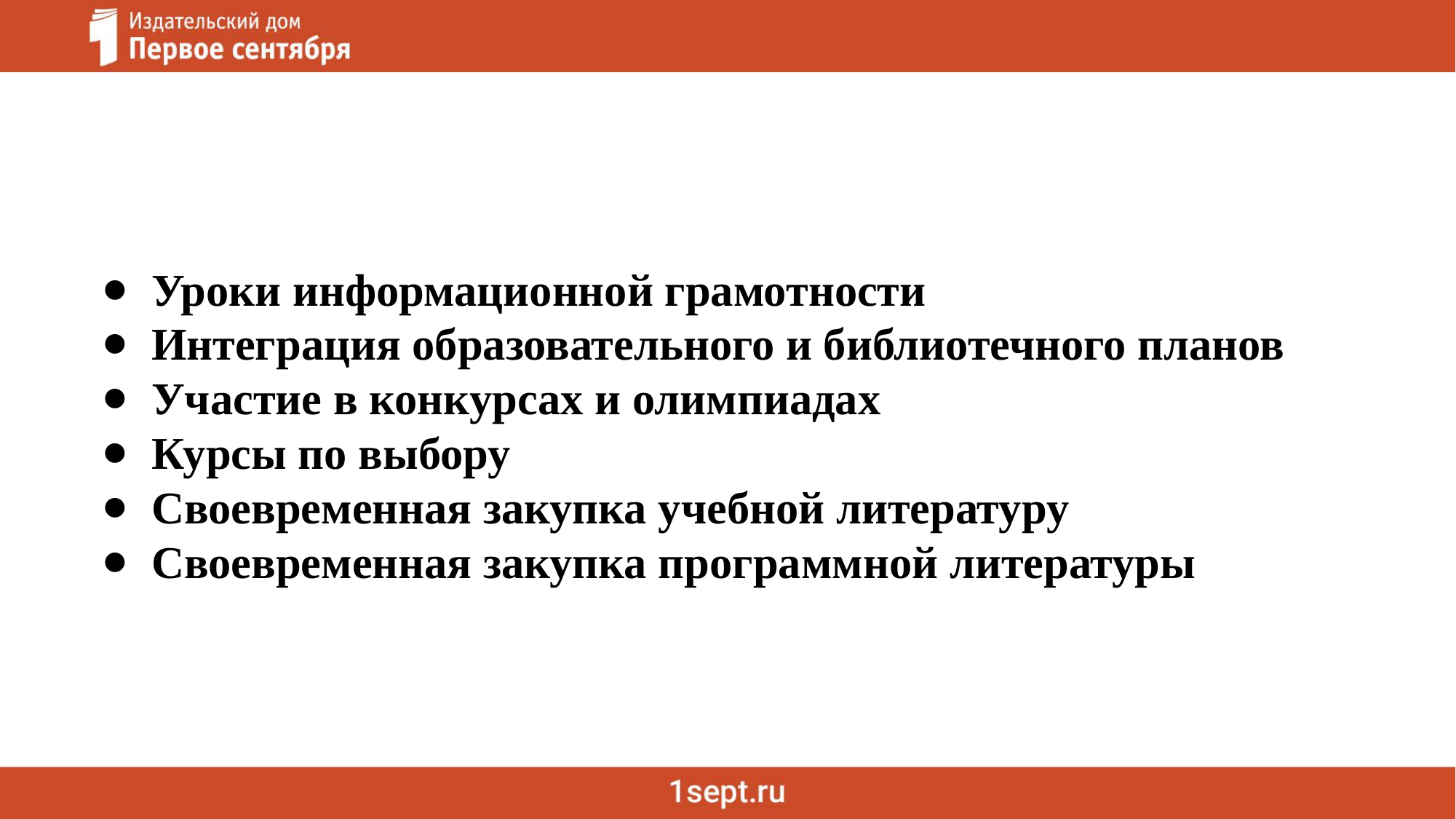

Уроки информационной грамотности
Интеграция образовательного и библиотечного планов
Участие в конкурсах и олимпиадах
Курсы по выбору
Своевременная закупка учебной литературу
Своевременная закупка программной литературы